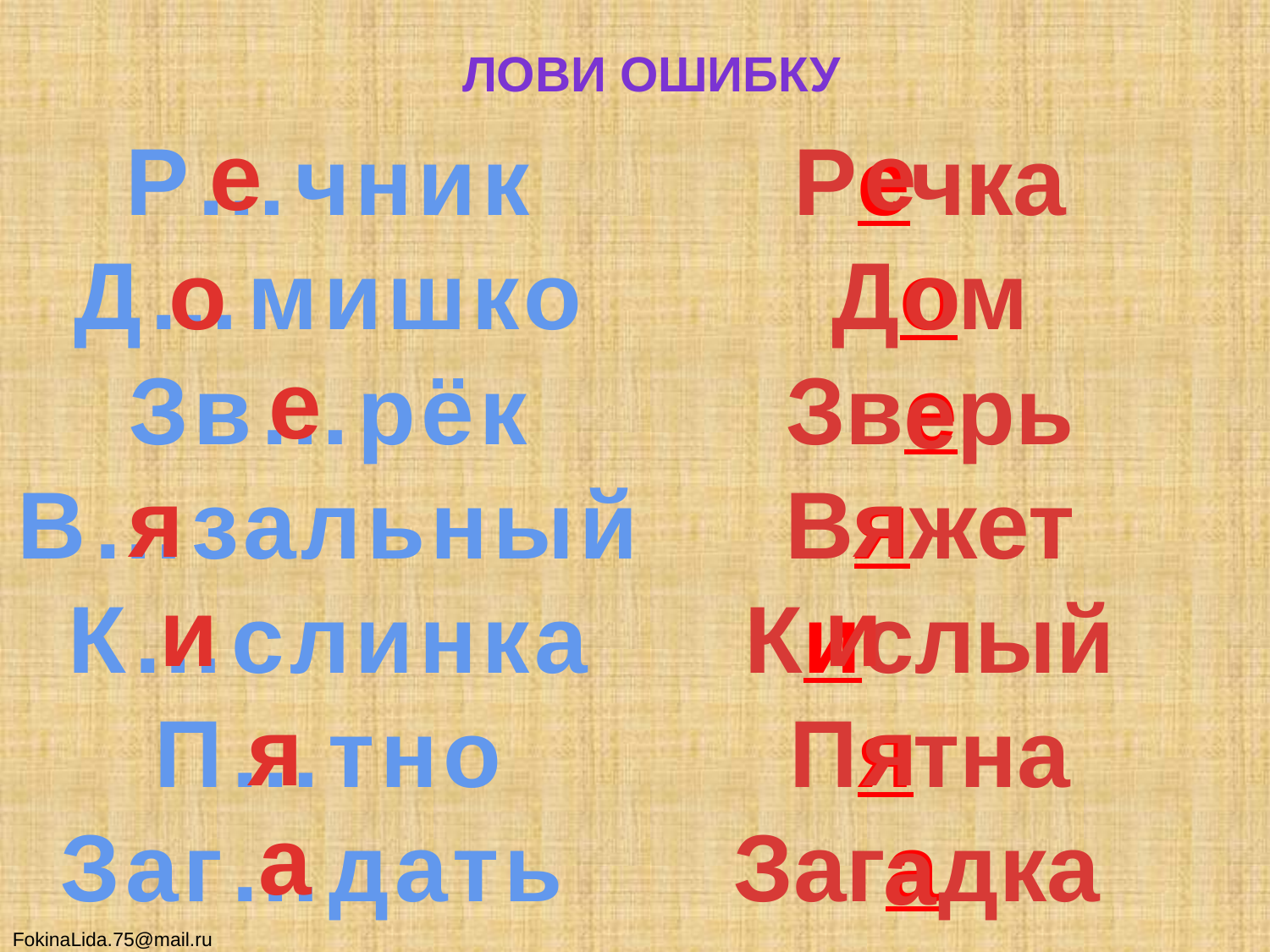

Р…чник
Д…мишко
Зв…рёк
В…зальный
К…слинка
П…тно
Заг…дать

Речка
Дом
Зверь
Вяжет
Кислый
Пятна
Загадка
Лови ошибку
е
е
о
о
е
е
я
я
и
и
я
я
а
а